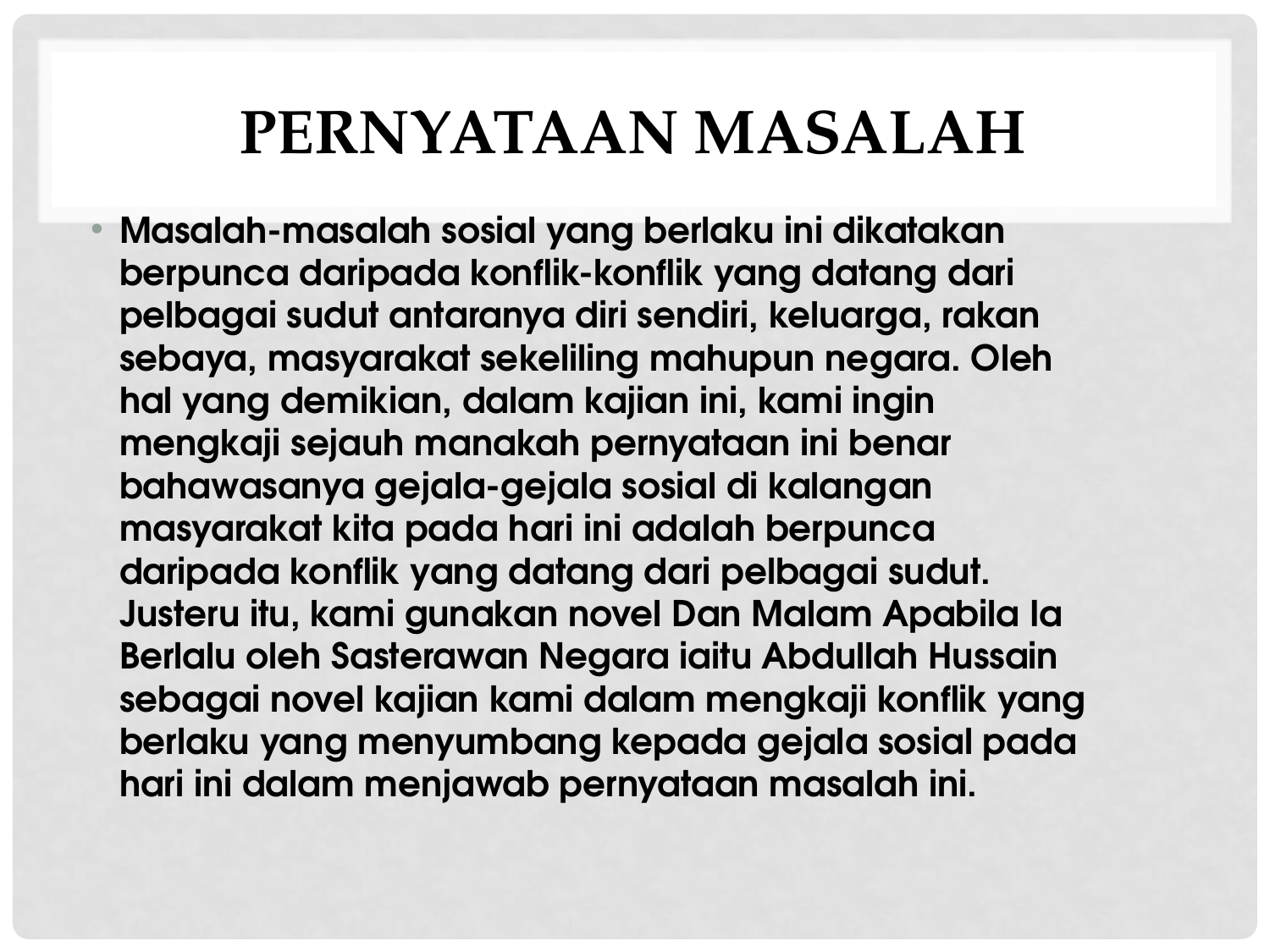

# PERNYATAAN MASALAH
Masalah-masalah sosial yang berlaku ini dikatakan berpunca daripada konflik-konflik yang datang dari pelbagai sudut antaranya diri sendiri, keluarga, rakan sebaya, masyarakat sekeliling mahupun negara. Oleh hal yang demikian, dalam kajian ini, kami ingin mengkaji sejauh manakah pernyataan ini benar bahawasanya gejala-gejala sosial di kalangan masyarakat kita pada hari ini adalah berpunca daripada konflik yang datang dari pelbagai sudut. Justeru itu, kami gunakan novel Dan Malam Apabila Ia Berlalu oleh Sasterawan Negara iaitu Abdullah Hussain sebagai novel kajian kami dalam mengkaji konflik yang berlaku yang menyumbang kepada gejala sosial pada hari ini dalam menjawab pernyataan masalah ini.